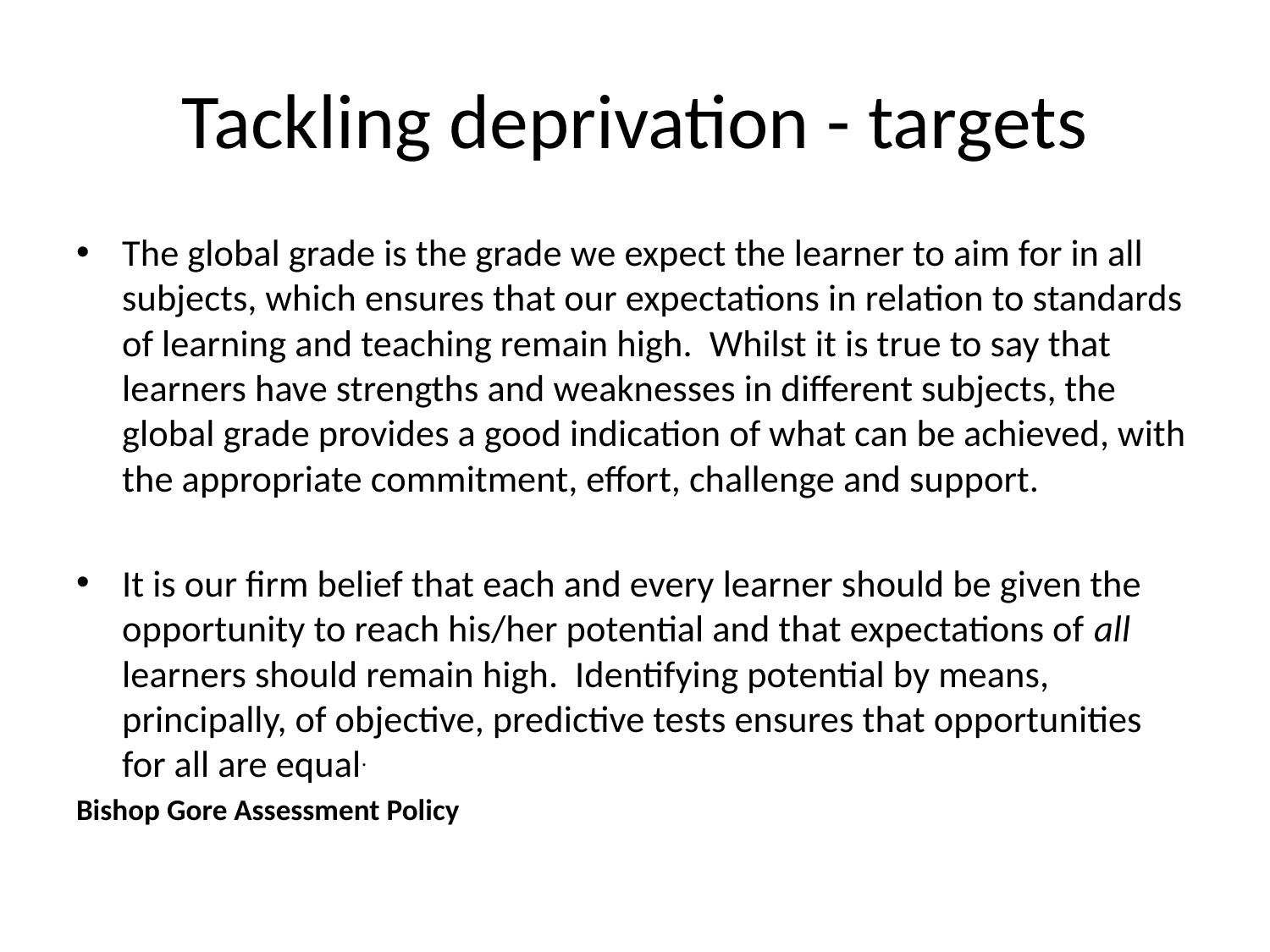

# Tackling deprivation - targets
The global grade is the grade we expect the learner to aim for in all subjects, which ensures that our expectations in relation to standards of learning and teaching remain high.  Whilst it is true to say that learners have strengths and weaknesses in different subjects, the global grade provides a good indication of what can be achieved, with the appropriate commitment, effort, challenge and support.

It is our firm belief that each and every learner should be given the opportunity to reach his/her potential and that expectations of all learners should remain high.  Identifying potential by means, principally, of objective, predictive tests ensures that opportunities for all are equal.
Bishop Gore Assessment Policy